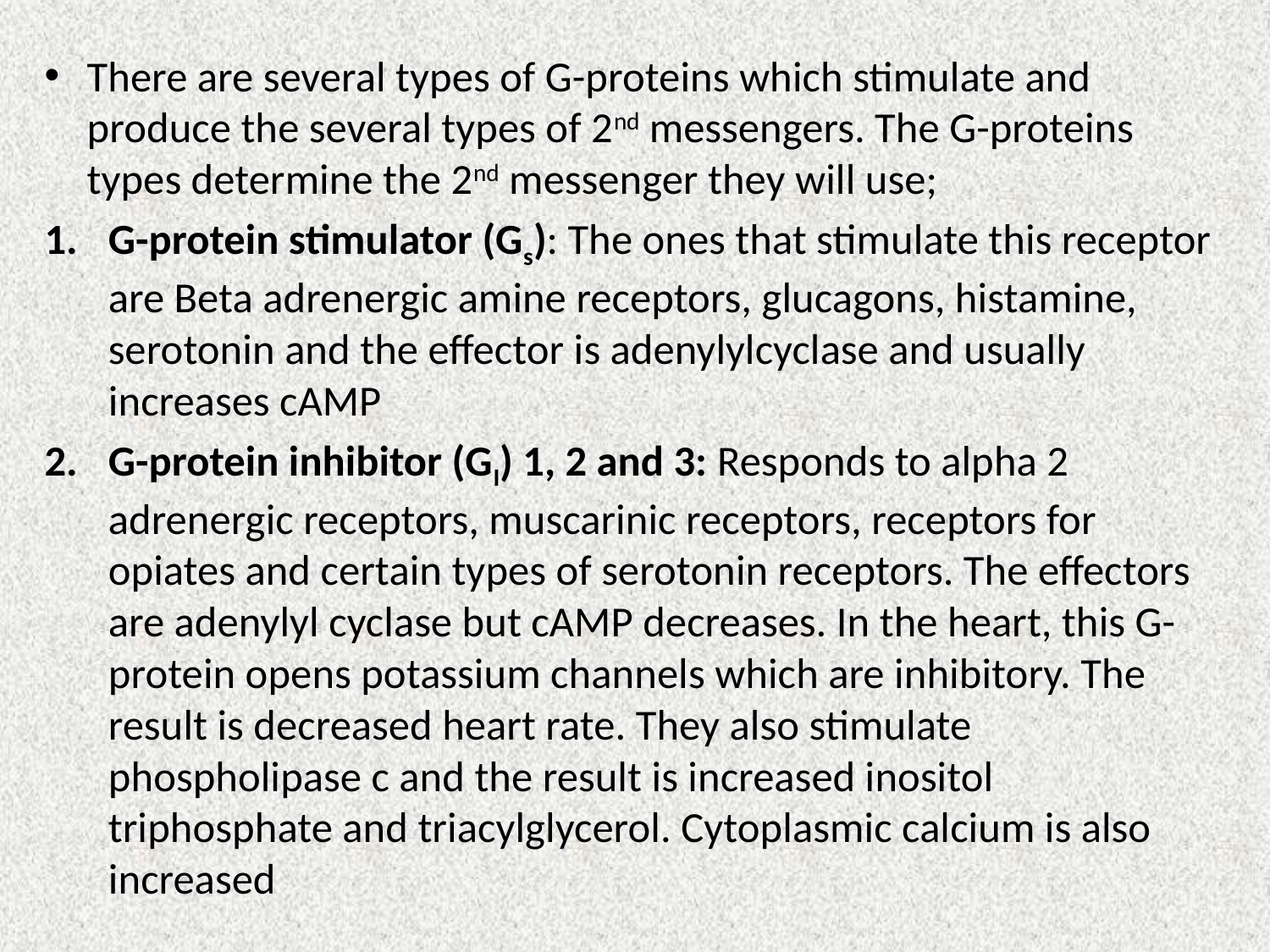

There are several types of G-proteins which stimulate and produce the several types of 2nd messengers. The G-proteins types determine the 2nd messenger they will use;
G-protein stimulator (Gs): The ones that stimulate this receptor are Beta adrenergic amine receptors, glucagons, histamine, serotonin and the effector is adenylylcyclase and usually increases cAMP
G-protein inhibitor (GI) 1, 2 and 3: Responds to alpha 2 adrenergic receptors, muscarinic receptors, receptors for opiates and certain types of serotonin receptors. The effectors are adenylyl cyclase but cAMP decreases. In the heart, this G-protein opens potassium channels which are inhibitory. The result is decreased heart rate. They also stimulate phospholipase c and the result is increased inositol triphosphate and triacylglycerol. Cytoplasmic calcium is also increased